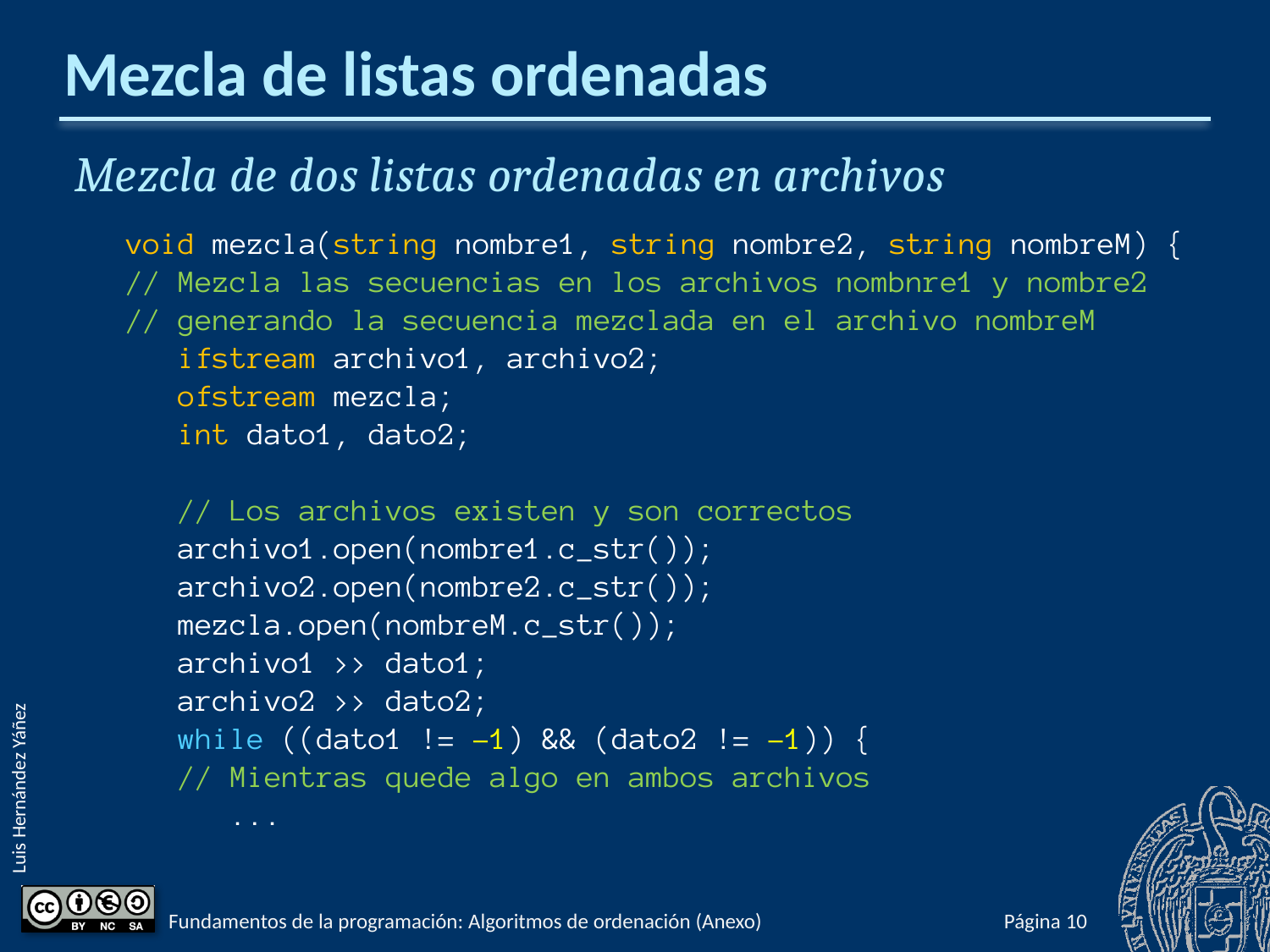

# Mezcla de listas ordenadas
Mezcla de dos listas ordenadas en archivos
void mezcla(string nombre1, string nombre2, string nombreM) {
// Mezcla las secuencias en los archivos nombnre1 y nombre2
// generando la secuencia mezclada en el archivo nombreM
   ifstream archivo1, archivo2;
   ofstream mezcla;
   int dato1, dato2;

   // Los archivos existen y son correctos
   archivo1.open(nombre1.c_str());
   archivo2.open(nombre2.c_str());
   mezcla.open(nombreM.c_str());
   archivo1 >> dato1;
   archivo2 >> dato2;
   while ((dato1 != -1) && (dato2 != -1)) {
   // Mientras quede algo en ambos archivos
      ...
Fundamentos de la programación: Algoritmos de ordenación (Anexo)
Página 10